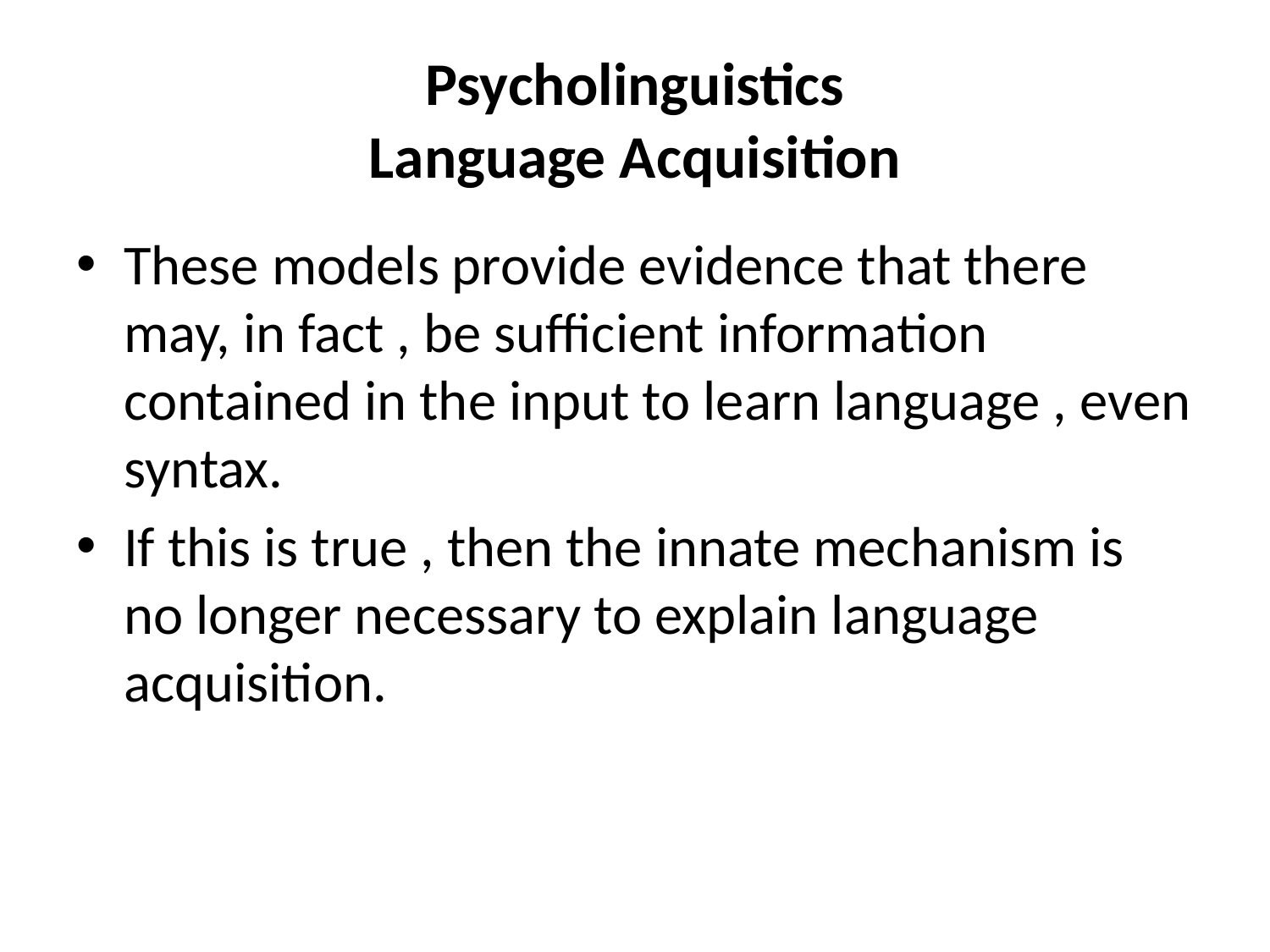

# Psycholinguistics Language Acquisition
These models provide evidence that there may, in fact , be sufficient information contained in the input to learn language , even syntax.
If this is true , then the innate mechanism is no longer necessary to explain language acquisition.